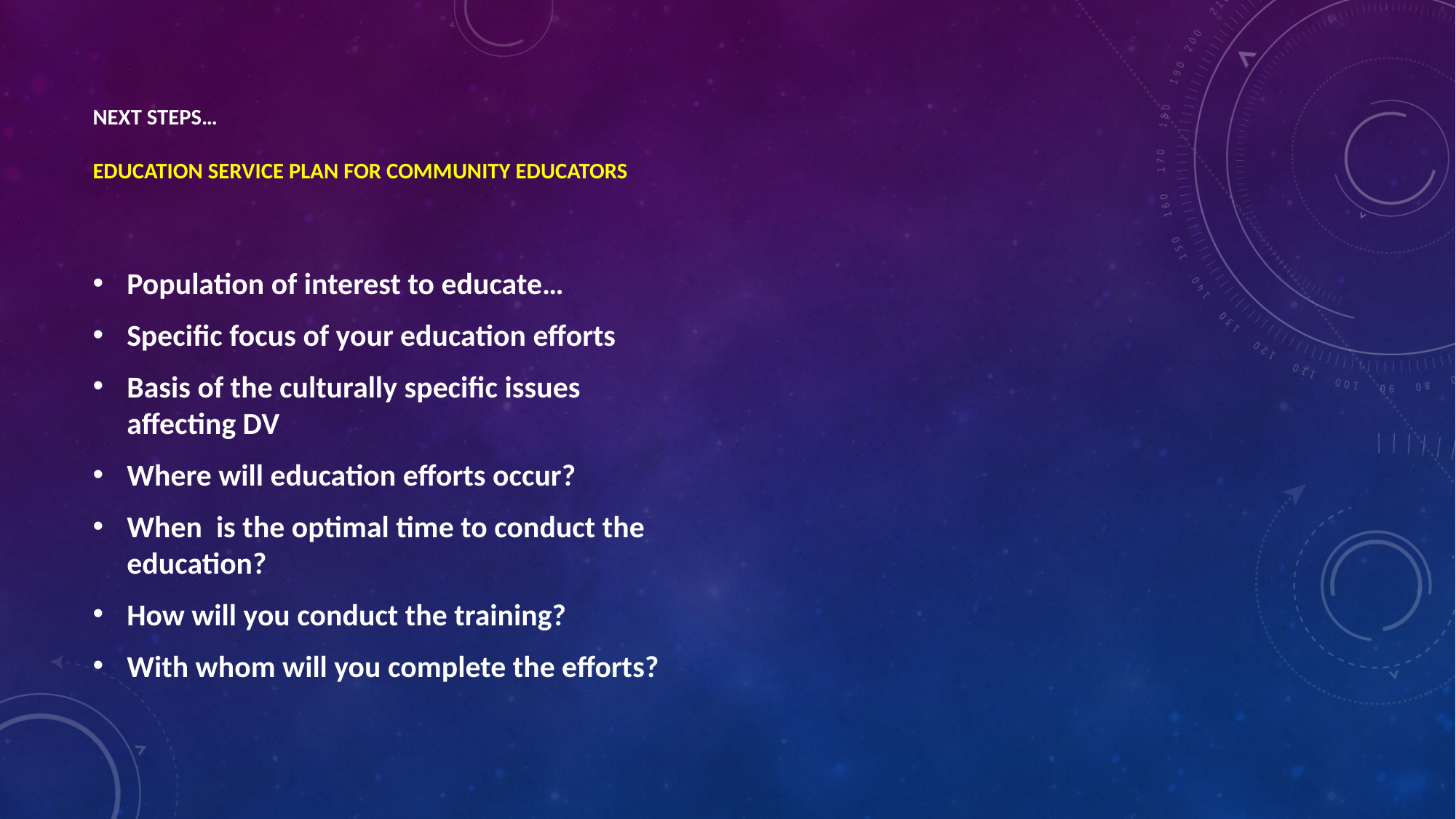

# Next Steps… Education service plan for Community Educators
Population of interest to educate…
Specific focus of your education efforts
Basis of the culturally specific issues affecting DV
Where will education efforts occur?
When  is the optimal time to conduct the education?
How will you conduct the training?
With whom will you complete the efforts?